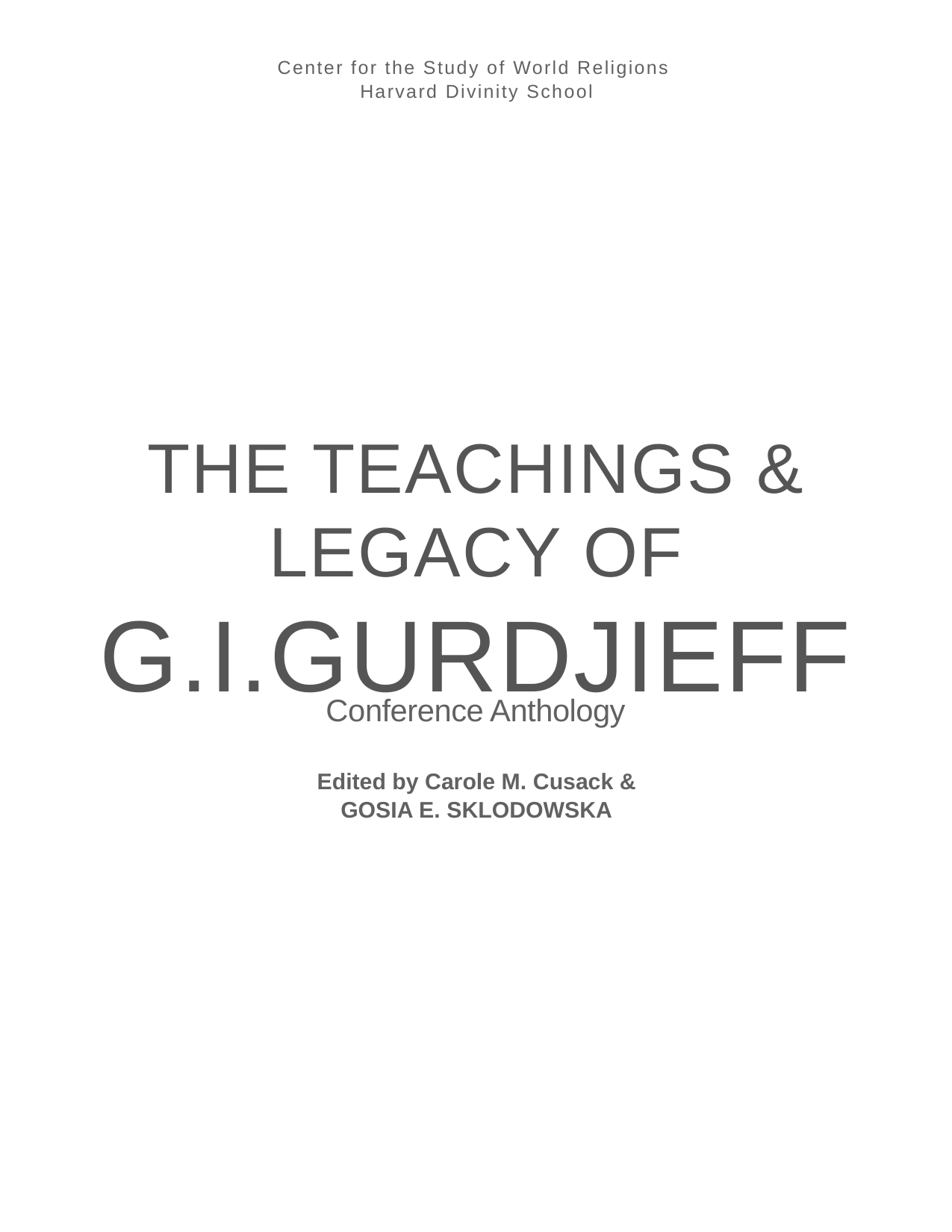

Center for the Study of World Religions
Harvard Divinity School
THE TEACHINGS & LEGACY OF
G.I.GURDJIEFF
Conference Anthology

Edited by Carole M. Cusack &
GOSIA E. SKLODOWSKA